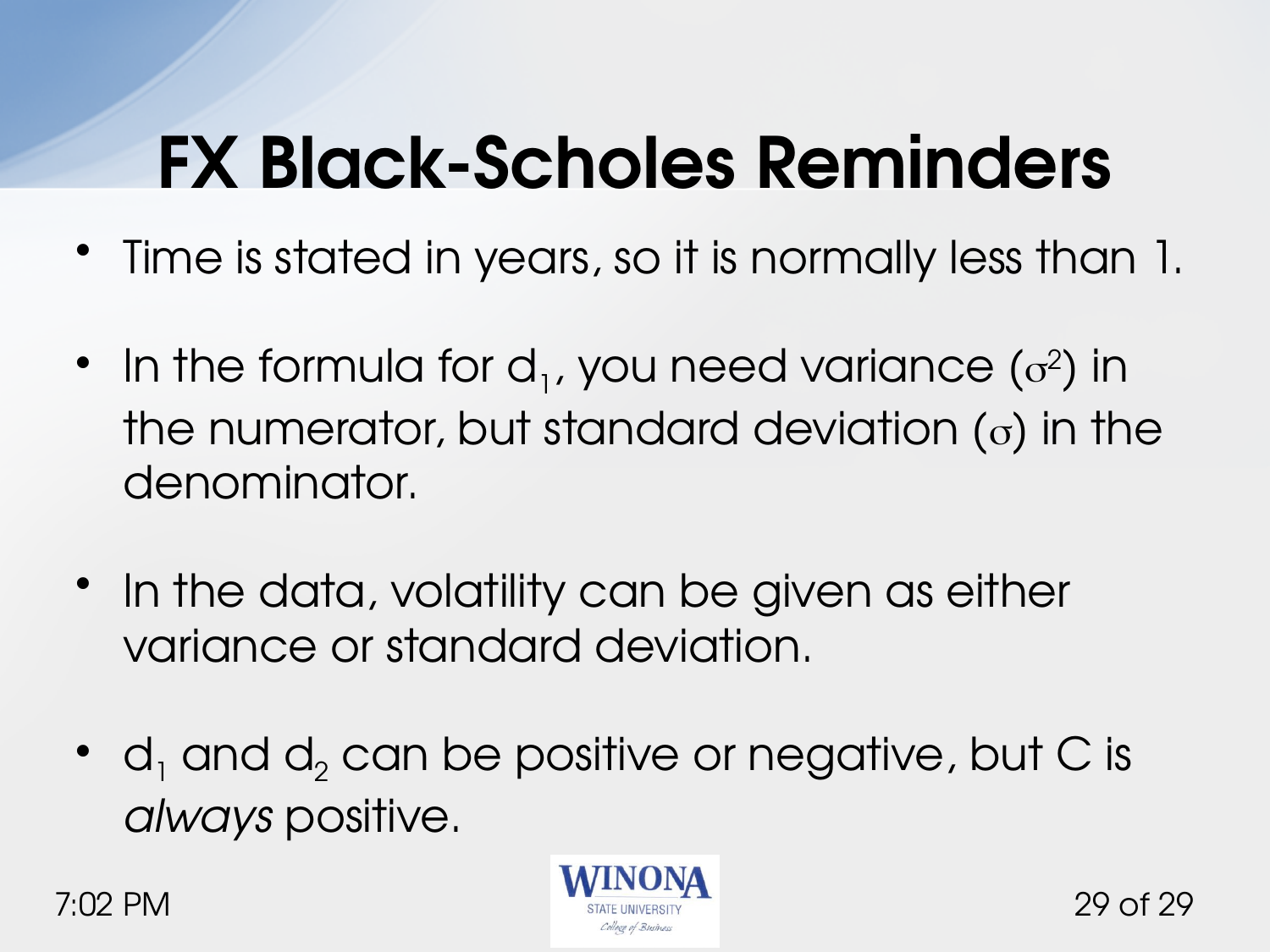

# FX Black-Scholes Reminders
Time is stated in years, so it is normally less than 1.

In the formula for d1, you need variance (σ2) in the numerator, but standard deviation (σ) in the denominator.

In the data, volatility can be given as either variance or standard deviation.

d1 and d2 can be positive or negative, but C is always positive.